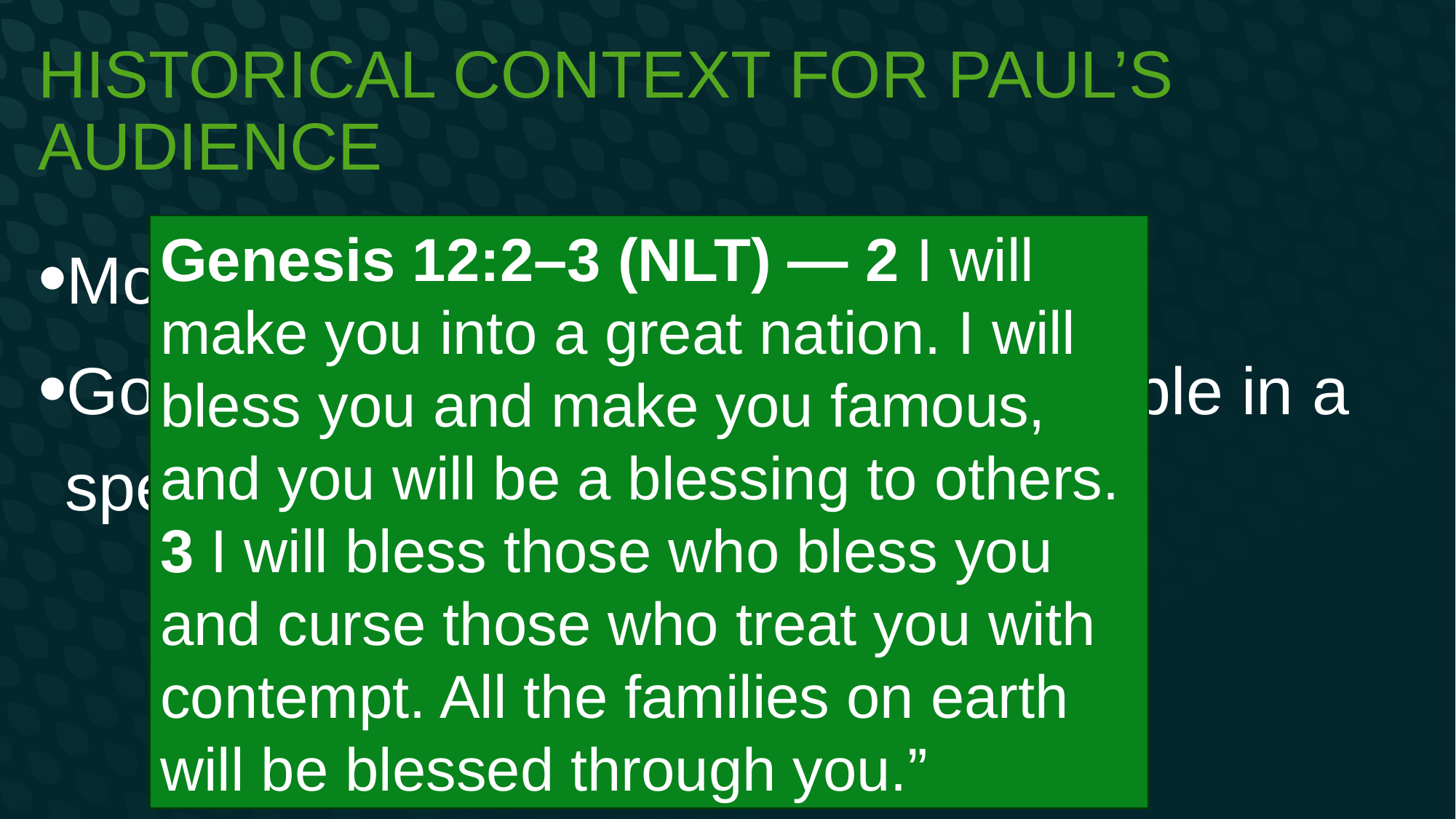

# Historical context for Paul’s Audience
Most of the Ephesians were Greeks
God worked through the Jewish people in a special way
Genesis 12:2–3 (NLT) — 2 I will make you into a great nation. I will bless you and make you famous, and you will be a blessing to others. 3 I will bless those who bless you and curse those who treat you with contempt. All the families on earth will be blessed through you.”